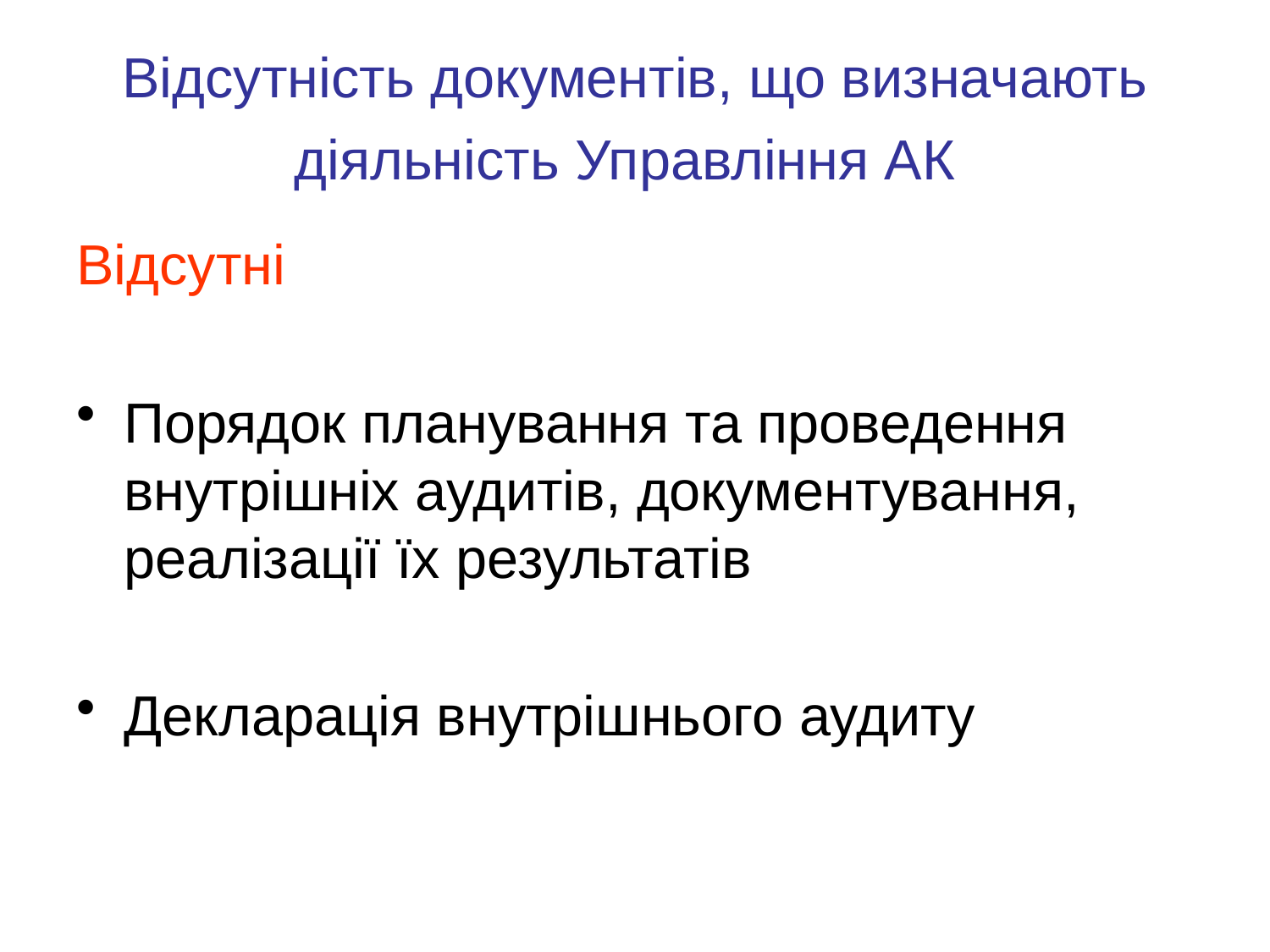

# Відсутність документів, що визначають діяльність Управління АК
Відсутні

Порядок планування та проведення внутрішніх аудитів, документування, реалізації їх результатів

Декларація внутрішнього аудиту